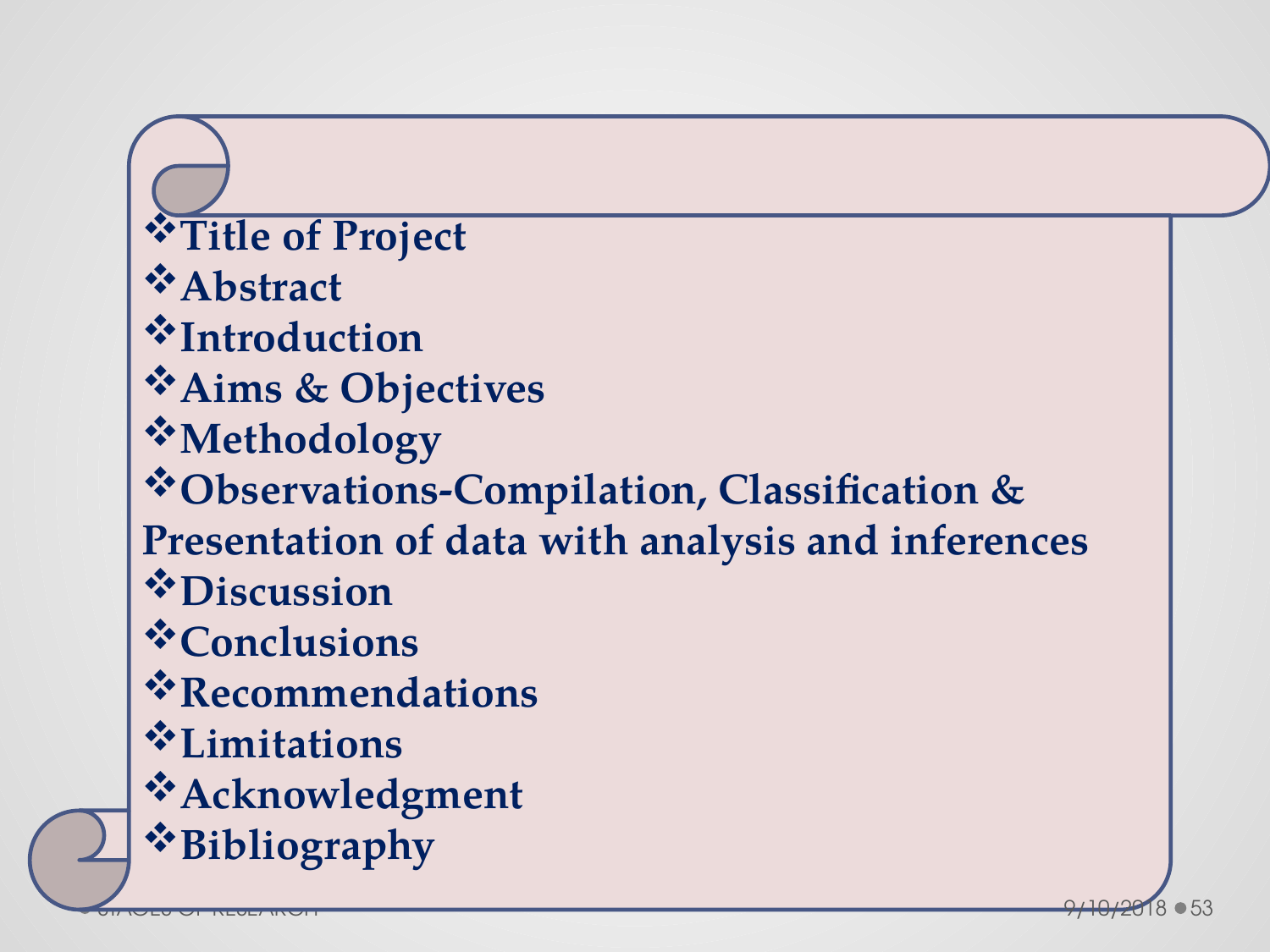

Title of Project
Abstract
Introduction
Aims & Objectives
Methodology
Observations-Compilation, Classification & Presentation of data with analysis and inferences
Discussion
Conclusions
Recommendations
Limitations
Acknowledgment
Bibliography
# Steps of Report Writing
STAGES OF RESEARCH
9/10/2018
53